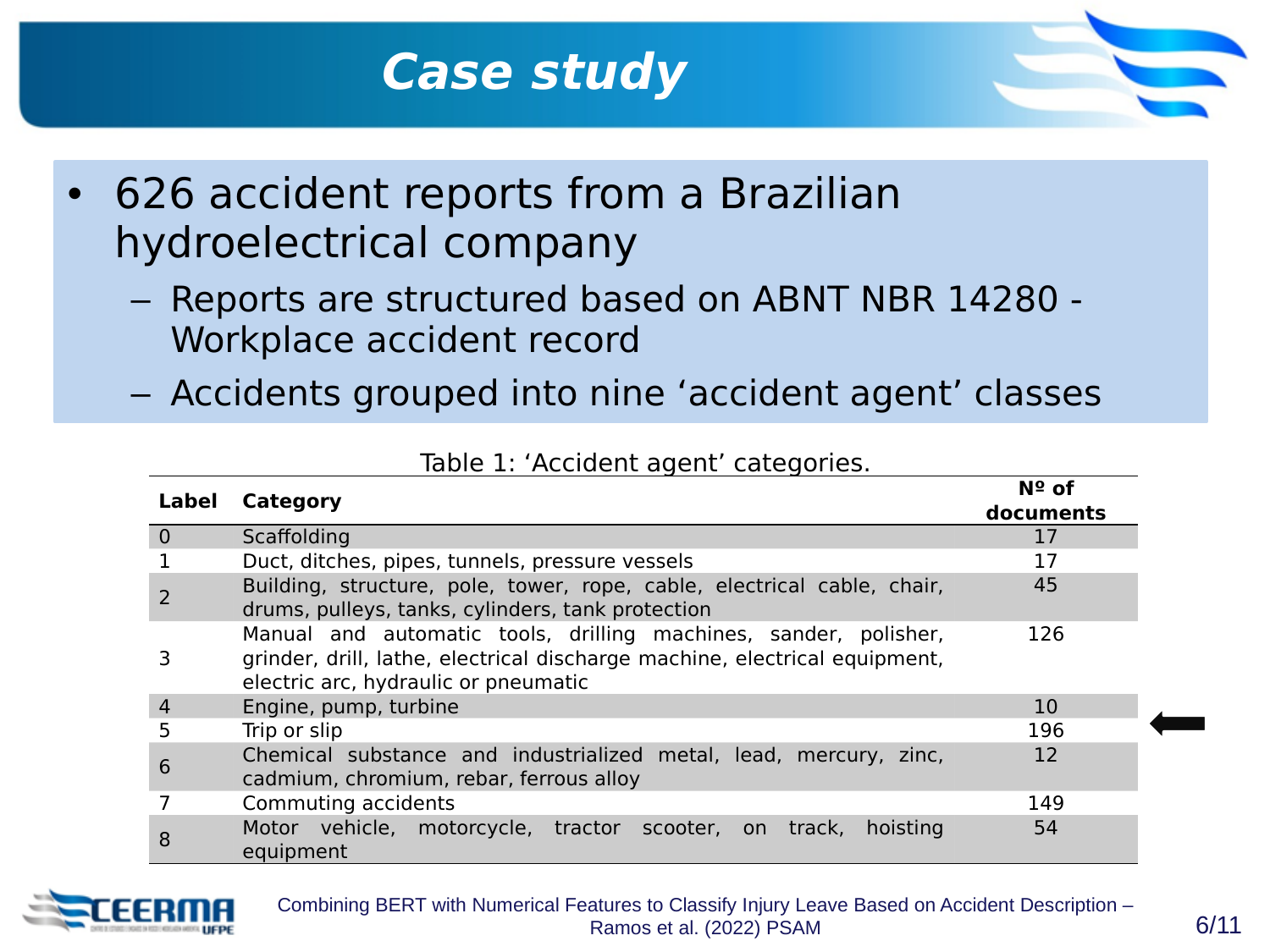

# Case study

626 accident reports from a Brazilian hydroelectrical company
Reports are structured based on ABNT NBR 14280 - Workplace accident record
Accidents grouped into nine ‘accident agent’ classes
Table 1: ‘Accident agent’ categories.
| Label | Category | Nº of documents |
| --- | --- | --- |
| 0 | Scaffolding | 17 |
| 1 | Duct, ditches, pipes, tunnels, pressure vessels | 17 |
| 2 | Building, structure, pole, tower, rope, cable, electrical cable, chair, drums, pulleys, tanks, cylinders, tank protection | 45 |
| 3 | Manual and automatic tools, drilling machines, sander, polisher, grinder, drill, lathe, electrical discharge machine, electrical equipment, electric arc, hydraulic or pneumatic | 126 |
| 4 | Engine, pump, turbine | 10 |
| 5 | Trip or slip | 196 |
| 6 | Chemical substance and industrialized metal, lead, mercury, zinc, cadmium, chromium, rebar, ferrous alloy | 12 |
| 7 | Commuting accidents | 149 |
| 8 | Motor vehicle, motorcycle, tractor scooter, on track, hoisting equipment | 54 |

Combining BERT with Numerical Features to Classify Injury Leave Based on Accident Description – Ramos et al. (2022) PSAM